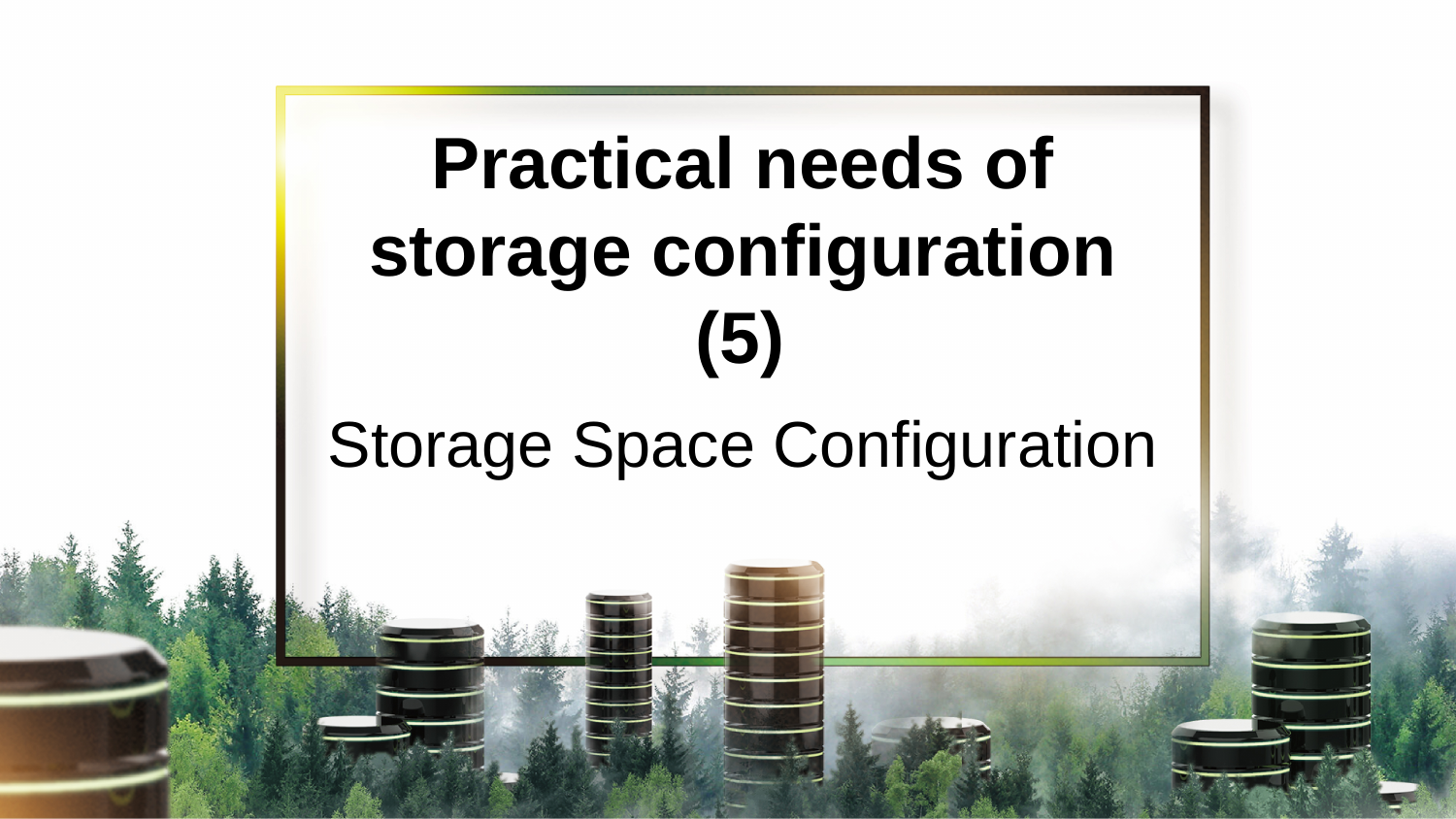

Practical needs of storage configuration
(5)
Storage Space Configuration